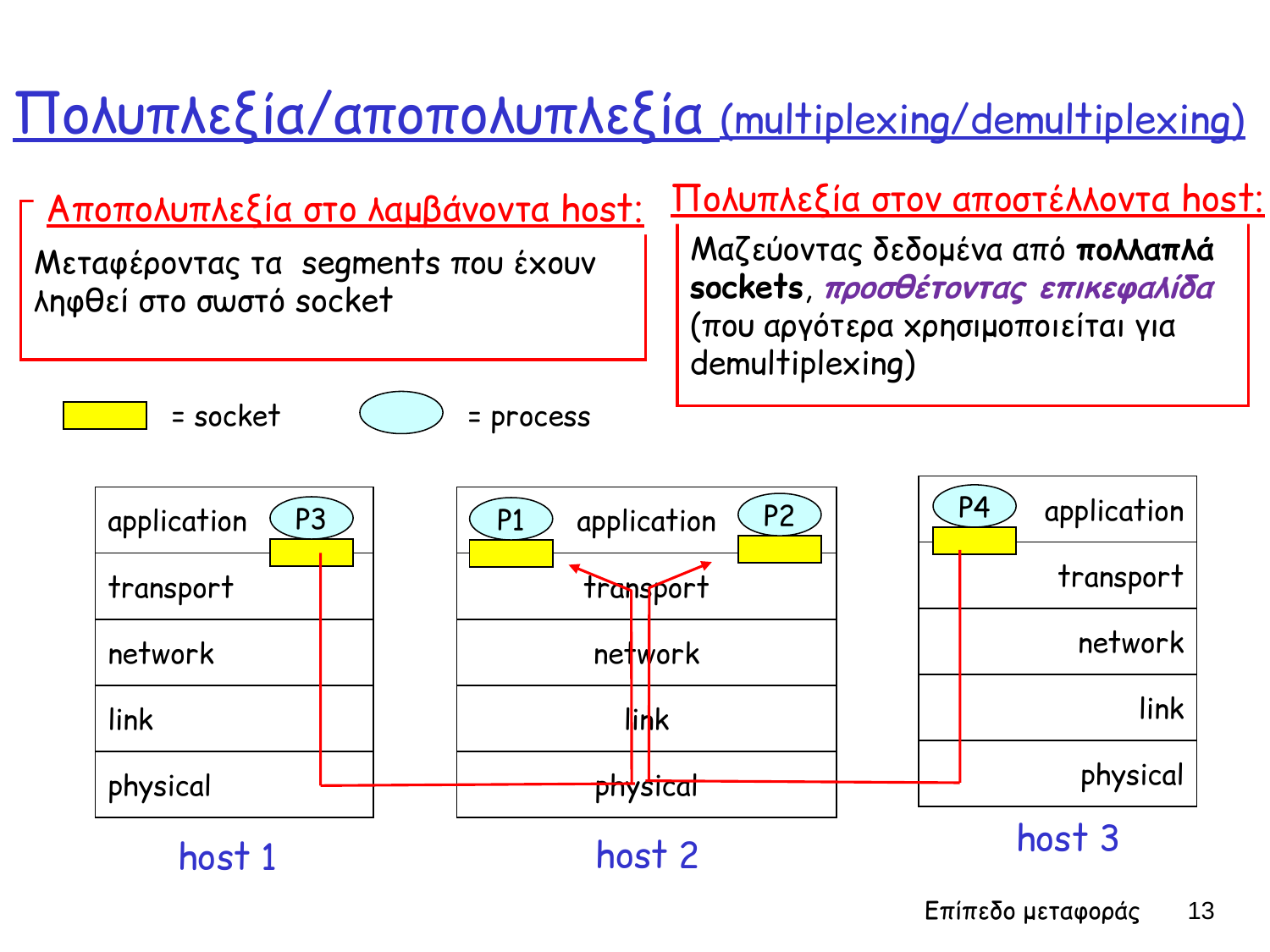

# Πολυπλεξία/αποπολυπλεξία (multiplexing/demultiplexing)
Πολυπλεξία στον αποστέλλοντα host:

Αποπολυπλεξία στο λαμβάνοντα host:

Μεταφέροντας τα  segments που έχουν
ληφθεί στο σωστό socket

Μαζεύοντας δεδομένα από πολλαπλά sockets, προσθέτοντας επικεφαλίδα
(που αργότερα χρησιμοποιείται για  demultiplexing)
= socket

= process

application
P4
application
application
P1
P2
P3
P1

transport

transport
transport
network
network
network
link
link
link
physical
physical
physical
host 3
host 2
host 1
Επίπεδο μεταφοράς
13